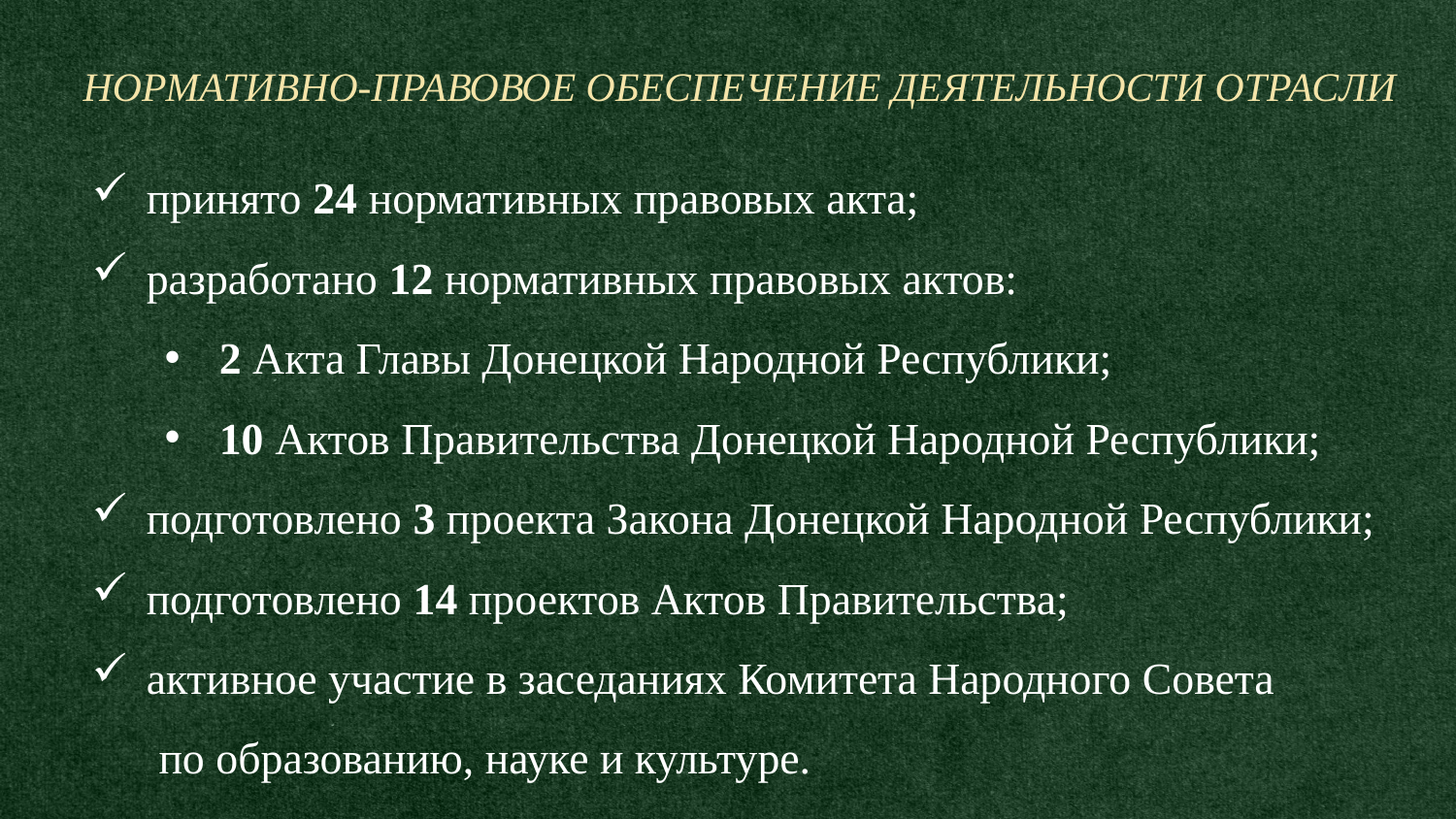

НОРМАТИВНО-ПРАВОВОЕ ОБЕСПЕЧЕНИЕ ДЕЯТЕЛЬНОСТИ ОТРАСЛИ
принято 24 нормативных правовых акта;
разработано 12 нормативных правовых актов:
2 Акта Главы Донецкой Народной Республики;
10 Актов Правительства Донецкой Народной Республики;
подготовлено 3 проекта Закона Донецкой Народной Республики;
подготовлено 14 проектов Актов Правительства;
активное участие в заседаниях Комитета Народного Совета
      по образованию, науке и культуре.